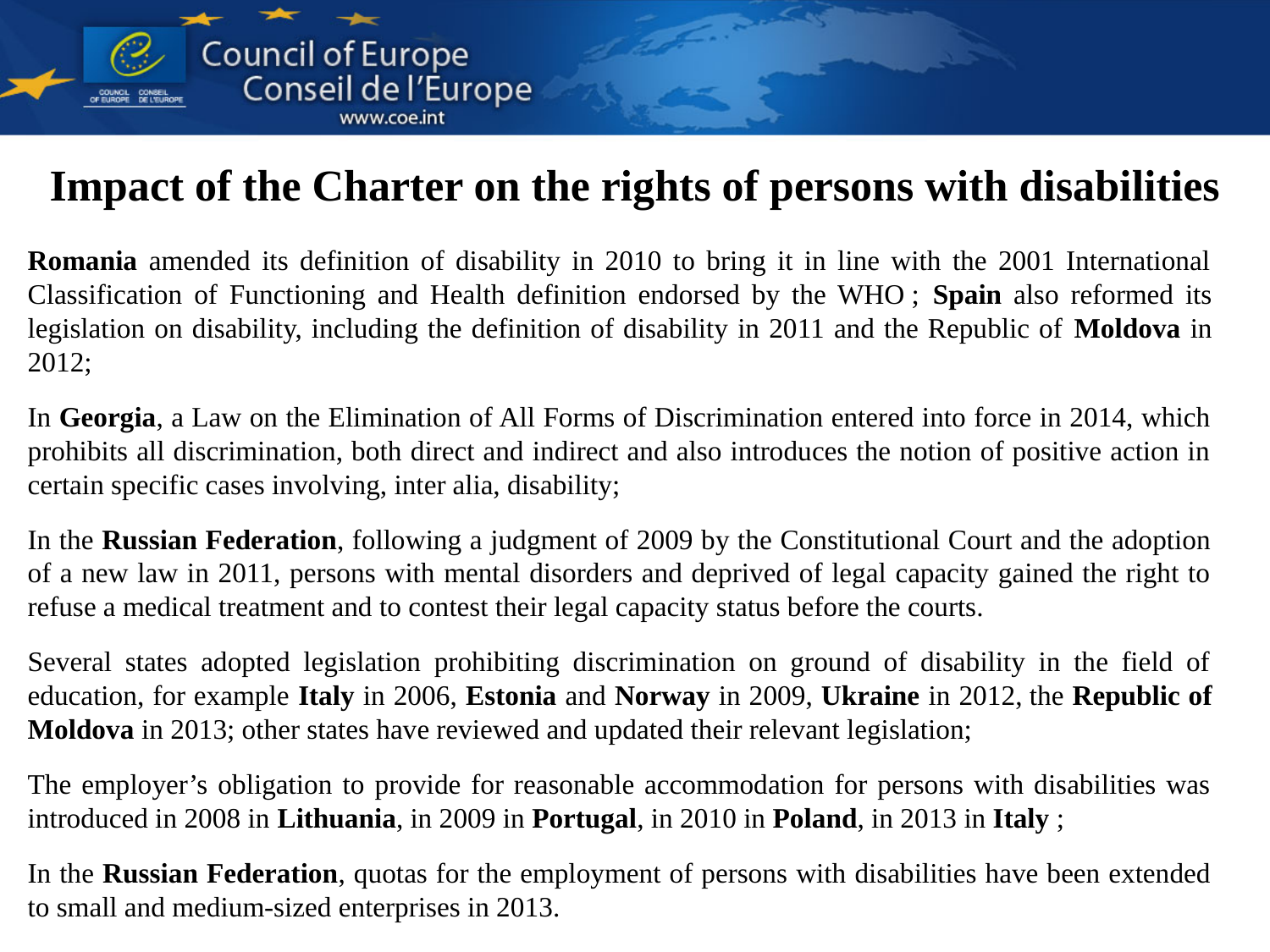

# Impact of the Charter on the rights of persons with disabilities
Romania amended its definition of disability in 2010 to bring it in line with the 2001 International Classification of Functioning and Health definition endorsed by the WHO ; Spain also reformed its legislation on disability, including the definition of disability in 2011 and the Republic of Moldova in 2012;
In Georgia, a Law on the Elimination of All Forms of Discrimination entered into force in 2014, which prohibits all discrimination, both direct and indirect and also introduces the notion of positive action in certain specific cases involving, inter alia, disability;
In the Russian Federation, following a judgment of 2009 by the Constitutional Court and the adoption of a new law in 2011, persons with mental disorders and deprived of legal capacity gained the right to refuse a medical treatment and to contest their legal capacity status before the courts.
Several states adopted legislation prohibiting discrimination on ground of disability in the field of education, for example Italy in 2006, Estonia and Norway in 2009, Ukraine in 2012, the Republic of Moldova in 2013; other states have reviewed and updated their relevant legislation;
The employer’s obligation to provide for reasonable accommodation for persons with disabilities was introduced in 2008 in Lithuania, in 2009 in Portugal, in 2010 in Poland, in 2013 in Italy ;
In the Russian Federation, quotas for the employment of persons with disabilities have been extended to small and medium-sized enterprises in 2013.